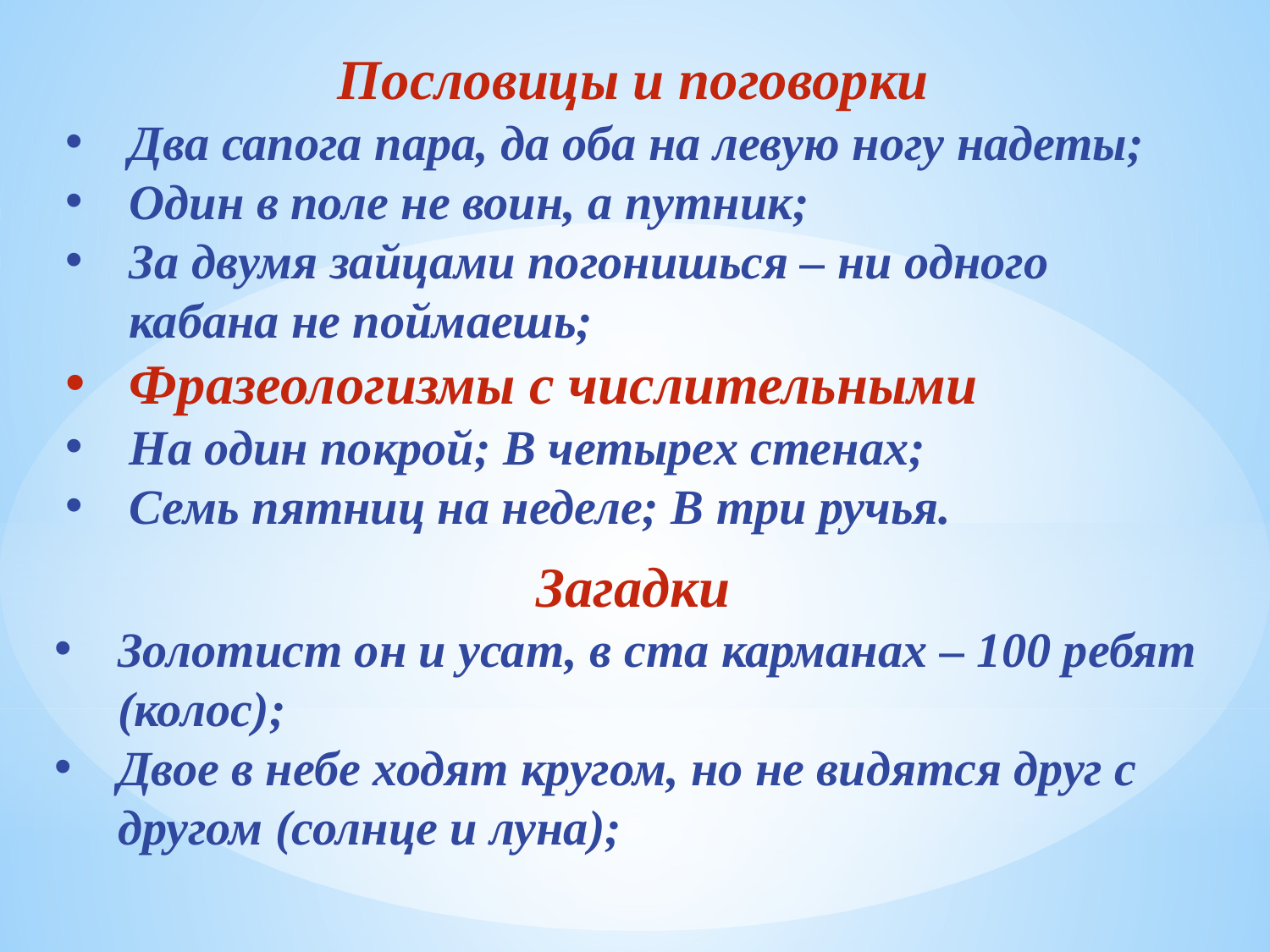

Пословицы и поговорки
Два сапога пара, да оба на левую ногу надеты;
Один в поле не воин, а путник;
За двумя зайцами погонишься – ни одного кабана не поймаешь;
Фразеологизмы с числительными
На один покрой; В четырех стенах;
Семь пятниц на неделе; В три ручья.
Загадки
Золотист он и усат, в ста карманах – 100 ребят (колос);
Двое в небе ходят кругом, но не видятся друг с другом (солнце и луна);